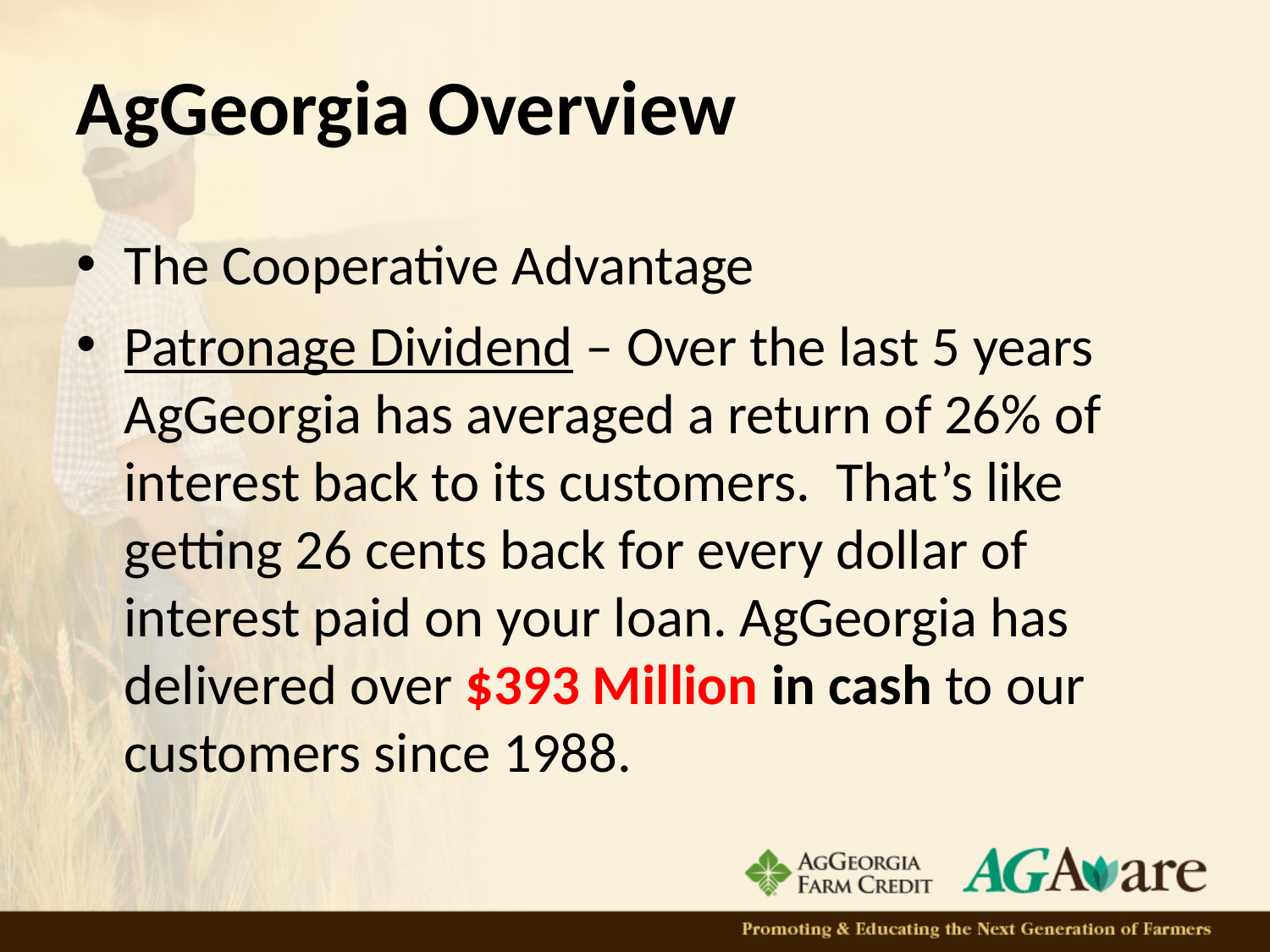

AgGeorgia Overview
The Cooperative Advantage
Patronage Dividend – Over the last 5 years AgGeorgia has averaged a return of 26% of interest back to its customers.  That’s like getting 26 cents back for every dollar of interest paid on your loan. AgGeorgia has delivered over $393 Million in cash to our customers since 1988.